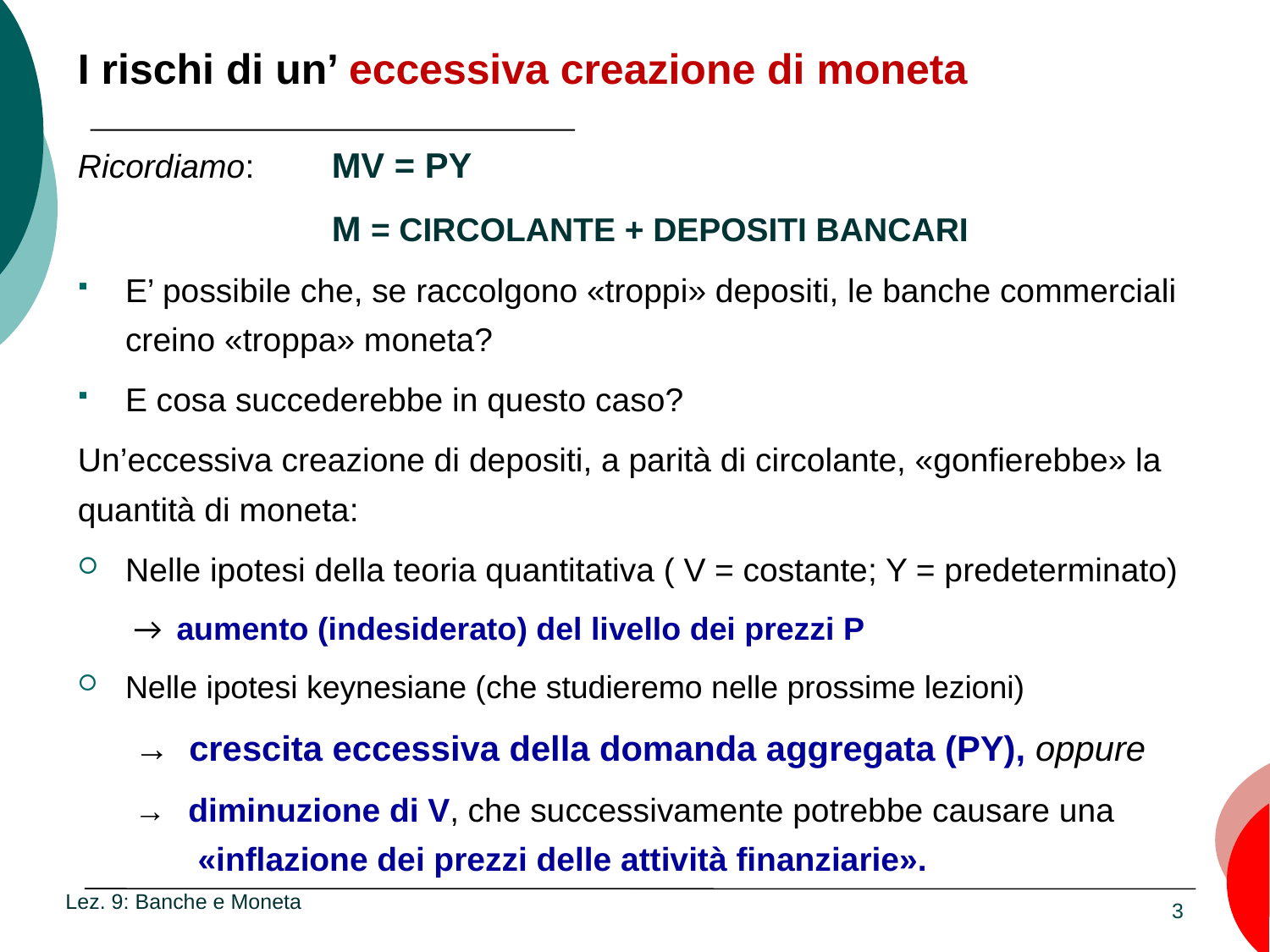

# I rischi di un’ eccessiva creazione di moneta
Ricordiamo:  	MV = PY
		M = circolante + depositi bancari
E’ possibile che, se raccolgono «troppi» depositi, le banche commerciali creino «troppa» moneta?
E cosa succederebbe in questo caso?
Un’eccessiva creazione di depositi, a parità di circolante, «gonfierebbe» la quantità di moneta:
Nelle ipotesi della teoria quantitativa ( V = costante; Y = predeterminato)
→  aumento (indesiderato) del livello dei prezzi P
Nelle ipotesi keynesiane (che studieremo nelle prossime lezioni)
→  crescita eccessiva della domanda aggregata (PY), oppure
→   diminuzione di V, che successivamente potrebbe causare una «inflazione dei prezzi delle attività finanziarie».
Lez. 9: Banche e Moneta